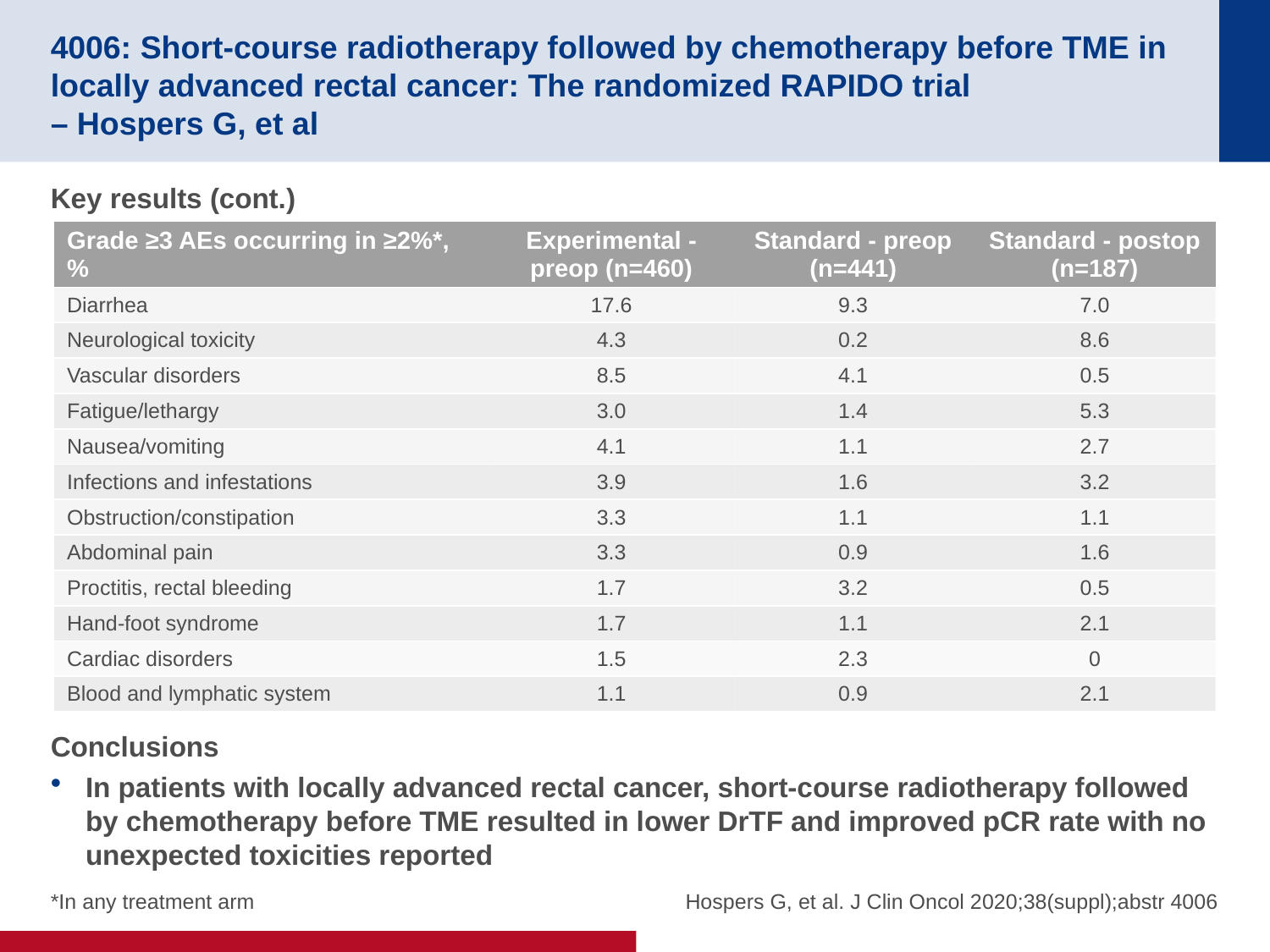

# 4006: Short-course radiotherapy followed by chemotherapy before TME in locally advanced rectal cancer: The randomized RAPIDO trial – Hospers G, et al
Key results (cont.)
Conclusions
In patients with locally advanced rectal cancer, short-course radiotherapy followed by chemotherapy before TME resulted in lower DrTF and improved pCR rate with no unexpected toxicities reported
| Grade ≥3 AEs occurring in ≥2%\*, % | Experimental - preop (n=460) | Standard - preop (n=441) | Standard - postop (n=187) |
| --- | --- | --- | --- |
| Diarrhea | 17.6 | 9.3 | 7.0 |
| Neurological toxicity | 4.3 | 0.2 | 8.6 |
| Vascular disorders | 8.5 | 4.1 | 0.5 |
| Fatigue/lethargy | 3.0 | 1.4 | 5.3 |
| Nausea/vomiting | 4.1 | 1.1 | 2.7 |
| Infections and infestations | 3.9 | 1.6 | 3.2 |
| Obstruction/constipation | 3.3 | 1.1 | 1.1 |
| Abdominal pain | 3.3 | 0.9 | 1.6 |
| Proctitis, rectal bleeding | 1.7 | 3.2 | 0.5 |
| Hand-foot syndrome | 1.7 | 1.1 | 2.1 |
| Cardiac disorders | 1.5 | 2.3 | 0 |
| Blood and lymphatic system | 1.1 | 0.9 | 2.1 |
*In any treatment arm
Hospers G, et al. J Clin Oncol 2020;38(suppl);abstr 4006